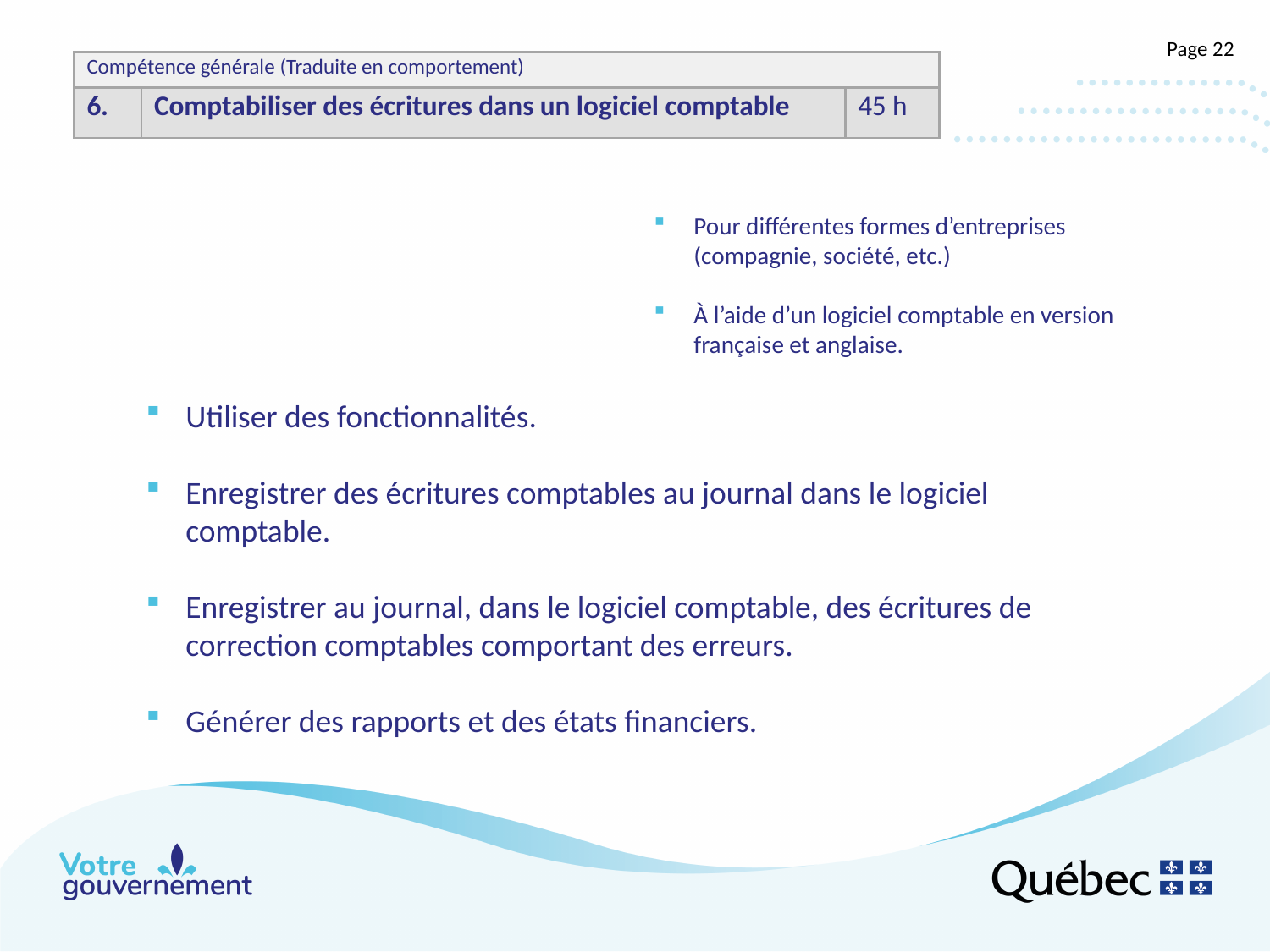

#
Page 22
| Compétence générale (Traduite en comportement)​ |  |  |
| --- | --- | --- |
| 6.​ | Comptabiliser des écritures dans un logiciel comptable | 45 h​ |
Pour différentes formes d’entreprises (compagnie, société, etc.)

À l’aide d’un logiciel comptable en version française et anglaise.

Utiliser des fonctionnalités.

Enregistrer des écritures comptables au journal dans le logiciel comptable.

Enregistrer au journal, dans le logiciel comptable, des écritures de correction comptables comportant des erreurs.

Générer des rapports et des états financiers.

​